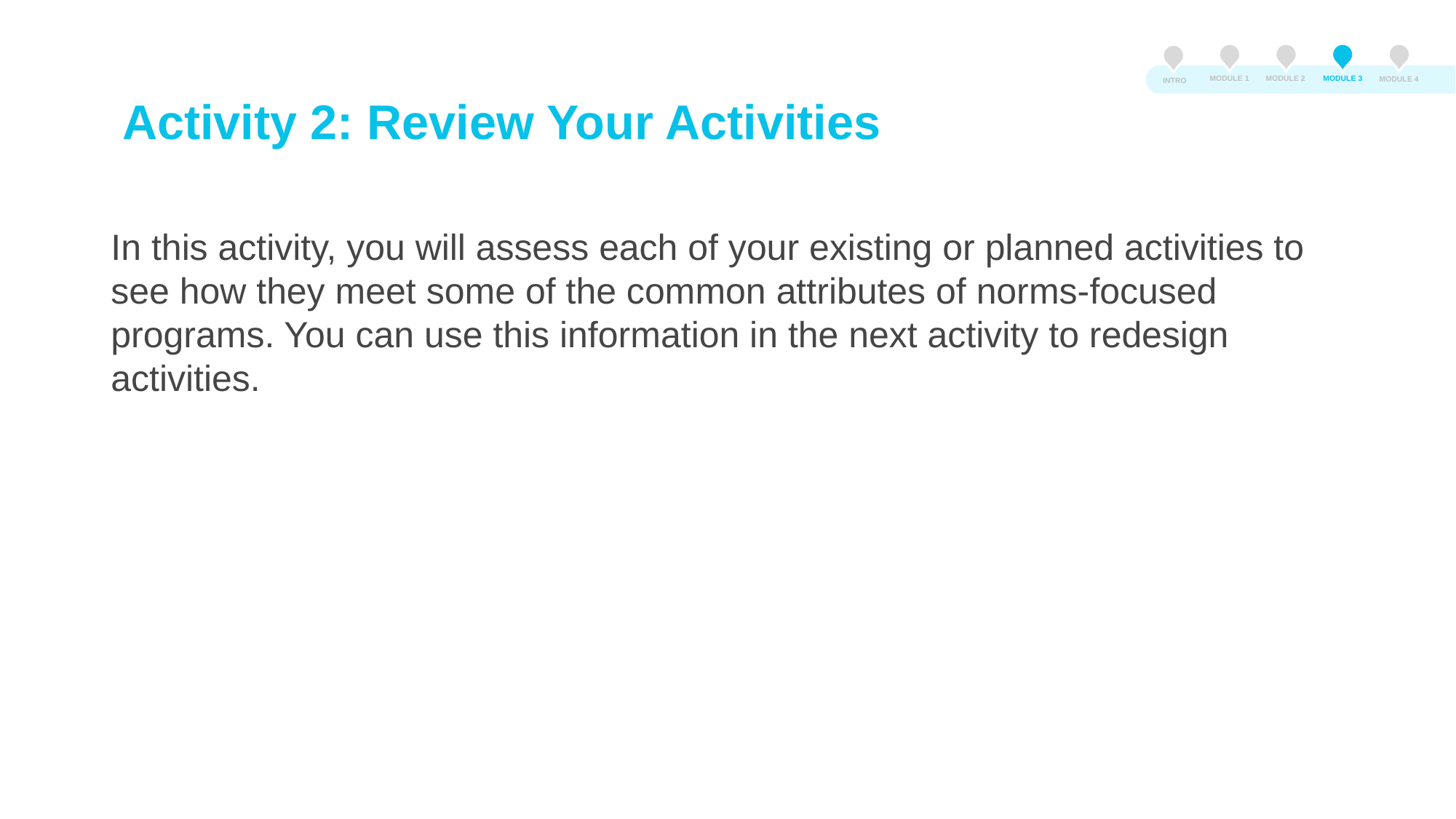

MODULE 3
MODULE 2
MODULE 1
MODULE 4
INTRO
Activity 2: Review Your Activities
In this activity, you will assess each of your existing or planned activities to see how they meet some of the common attributes of norms-focused programs. You can use this information in the next activity to redesign activities.